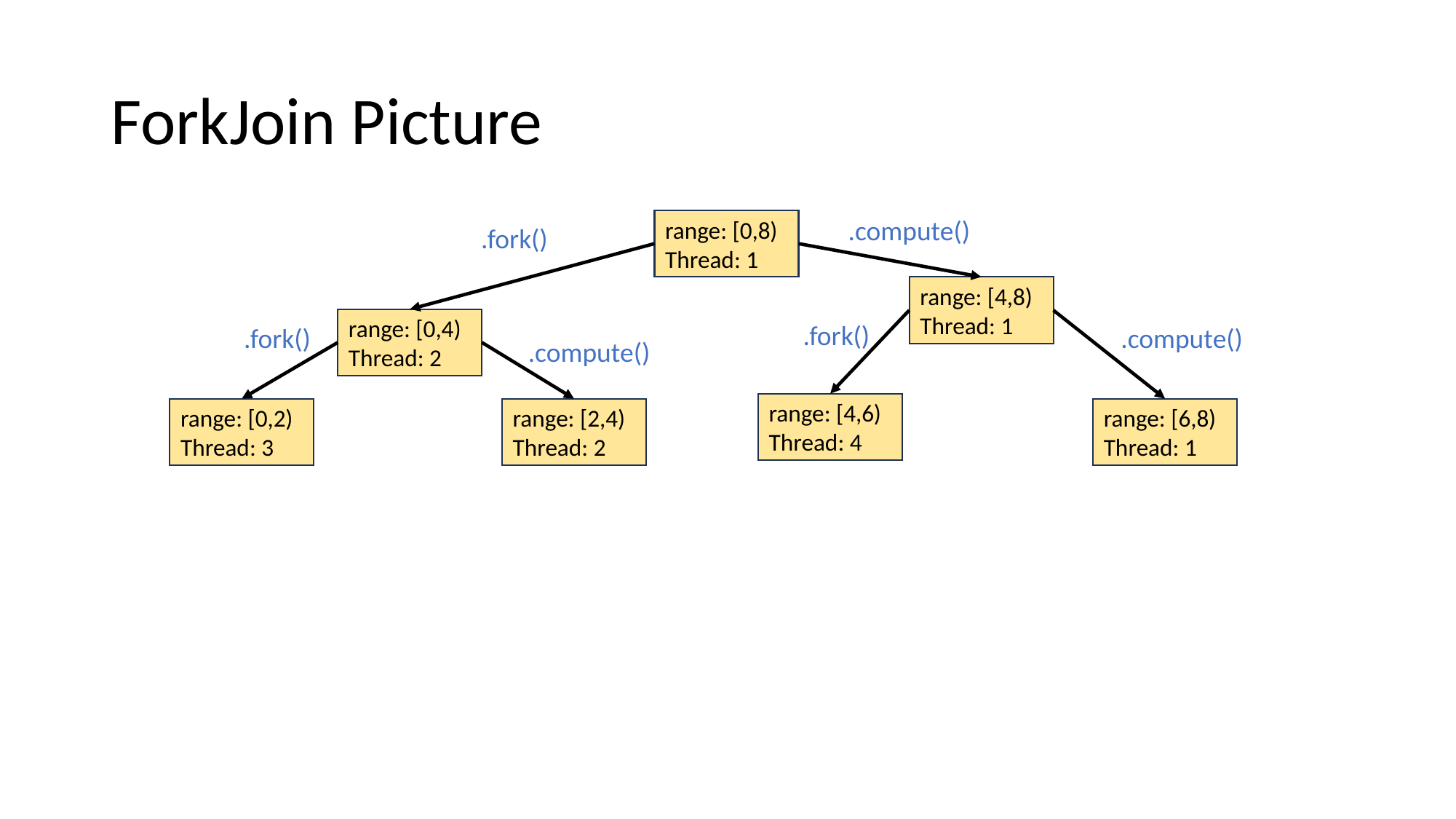

# ForkJoin Picture
.compute()
range: [0,8)
Thread: 1
range: [4,8)
Thread: 1
range: [0,4)
Thread: 2
range: [4,6)
Thread: 4
range: [0,2)
Thread: 3
range: [2,4)
Thread: 2
range: [6,8)
Thread: 1
.fork()
.fork()
.fork()
.compute()
.compute()